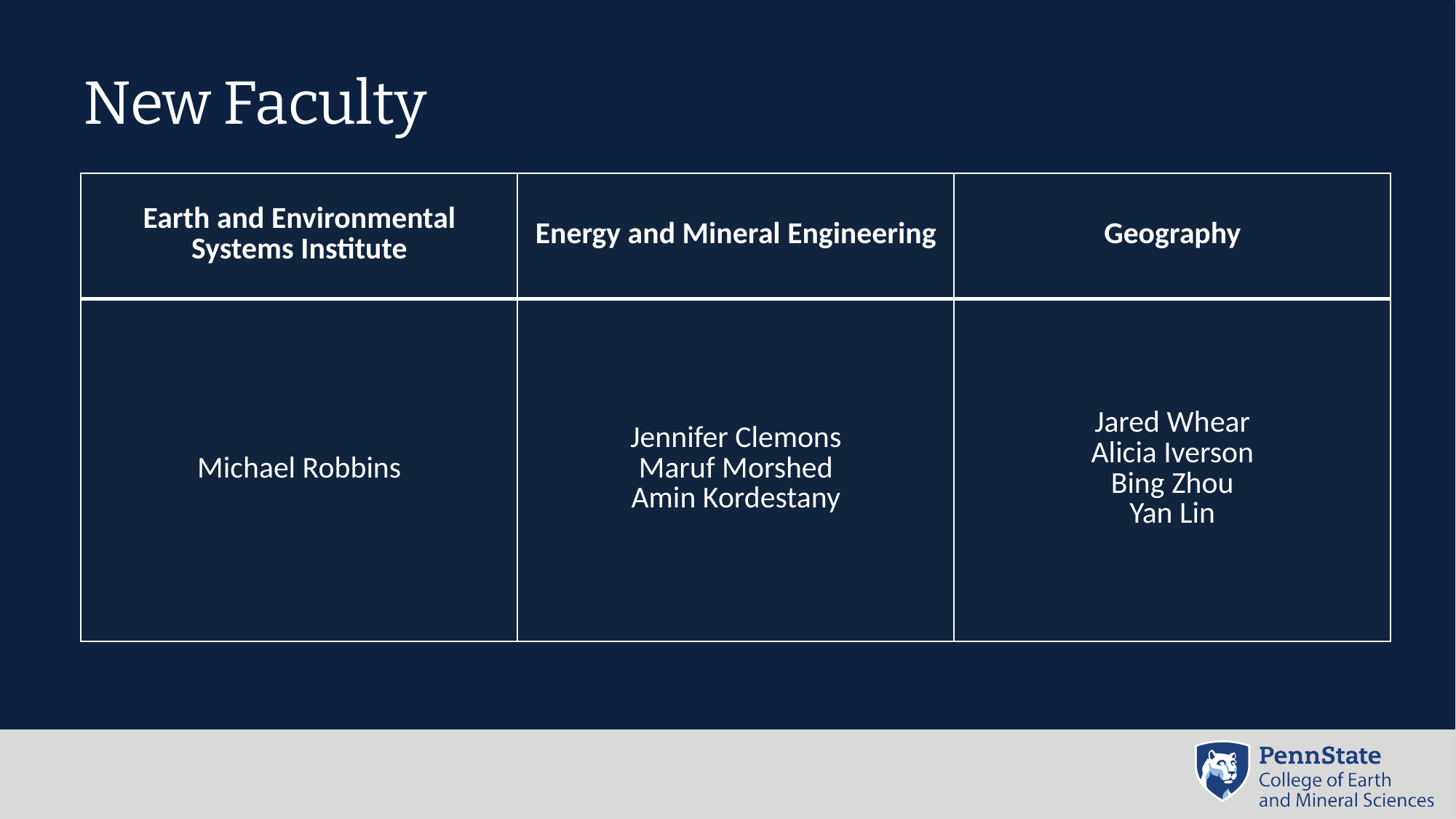

# New Faculty
| Earth and Environmental Systems Institute | Energy and Mineral Engineering | Geography |
| --- | --- | --- |
| Michael Robbins | Jennifer Clemons Maruf Morshed Amin Kordestany | Jared Whear Alicia Iverson Bing Zhou Yan Lin |